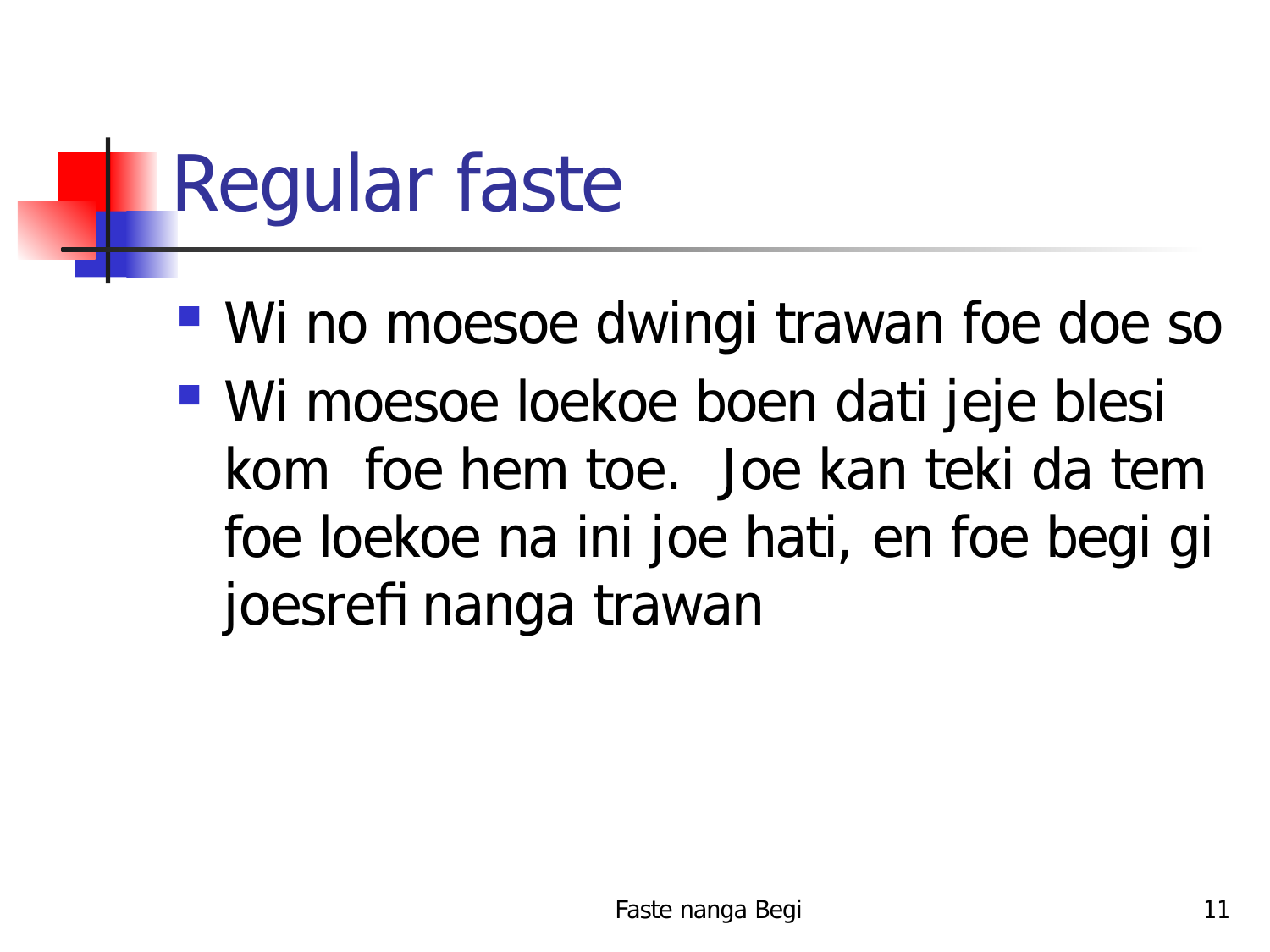

# Regular faste
Wi no moesoe dwingi trawan foe doe so
Wi moesoe loekoe boen dati jeje blesi kom  foe hem toe.  Joe kan teki da tem foe loekoe na ini joe hati, en foe begi gi joesrefi nanga trawan
Faste nanga Begi
11